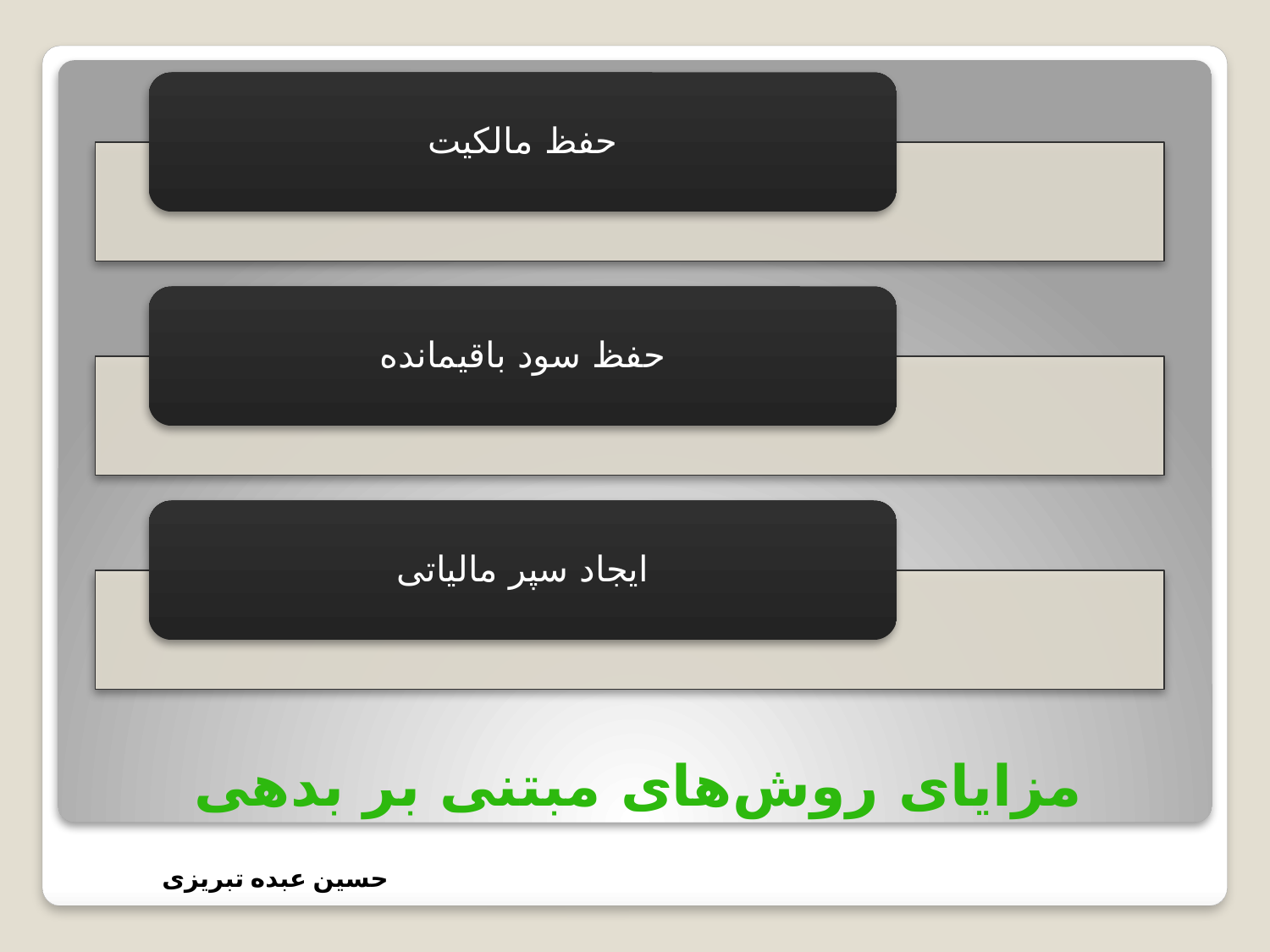

حفظ مالکیت
حفظ سود باقیمانده
ایجاد سپر مالیاتی

# مزایای روش‌های مبتنی بر بدهی